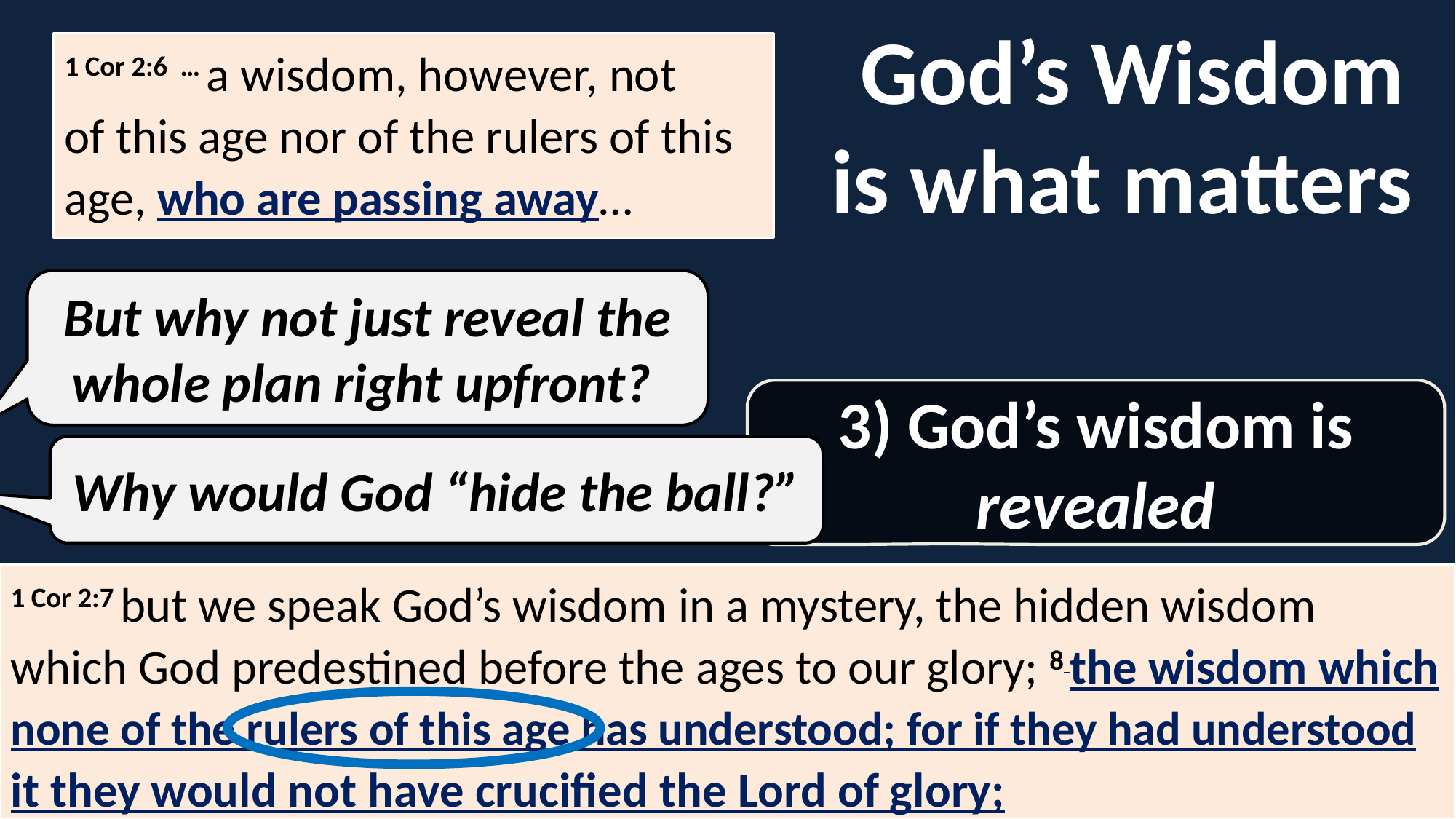

God’s Wisdom is what matters
1 Cor 2:6  … a wisdom, however, not of this age nor of the rulers of this age, who are passing away…
But why not just reveal the whole plan right upfront?
3) God’s wisdom is revealed
Why would God “hide the ball?”
1 Cor 2:7 but we speak God’s wisdom in a mystery, the hidden wisdom  which God predestined before the ages to our glory; 8 the wisdom which none of the rulers of this age has understood; for if they had understood it they would not have crucified the Lord of glory;